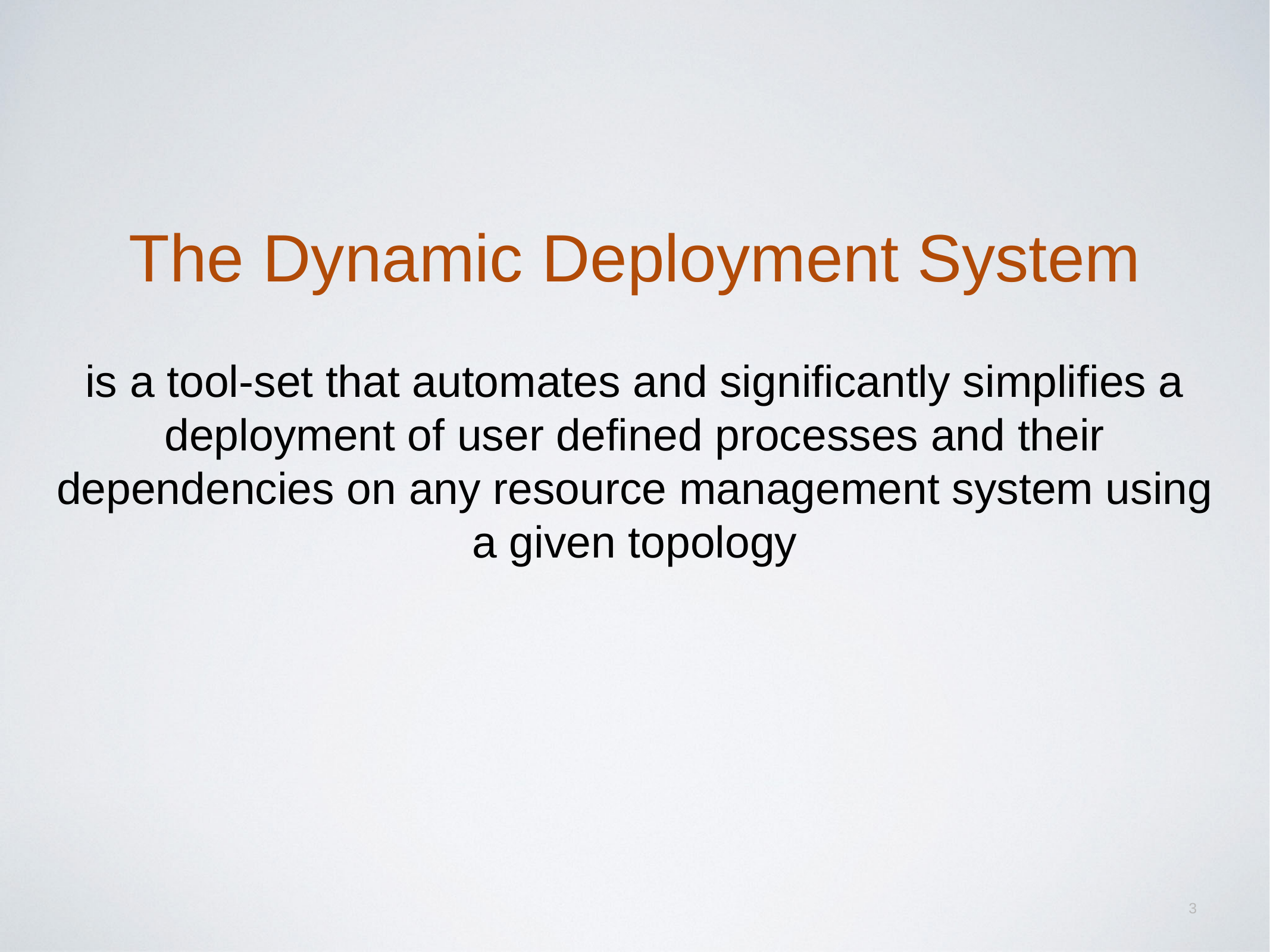

The Dynamic Deployment System
is a tool-set that automates and significantly simplifies a deployment of user defined processes and their dependencies on any resource management system using a given topology
3